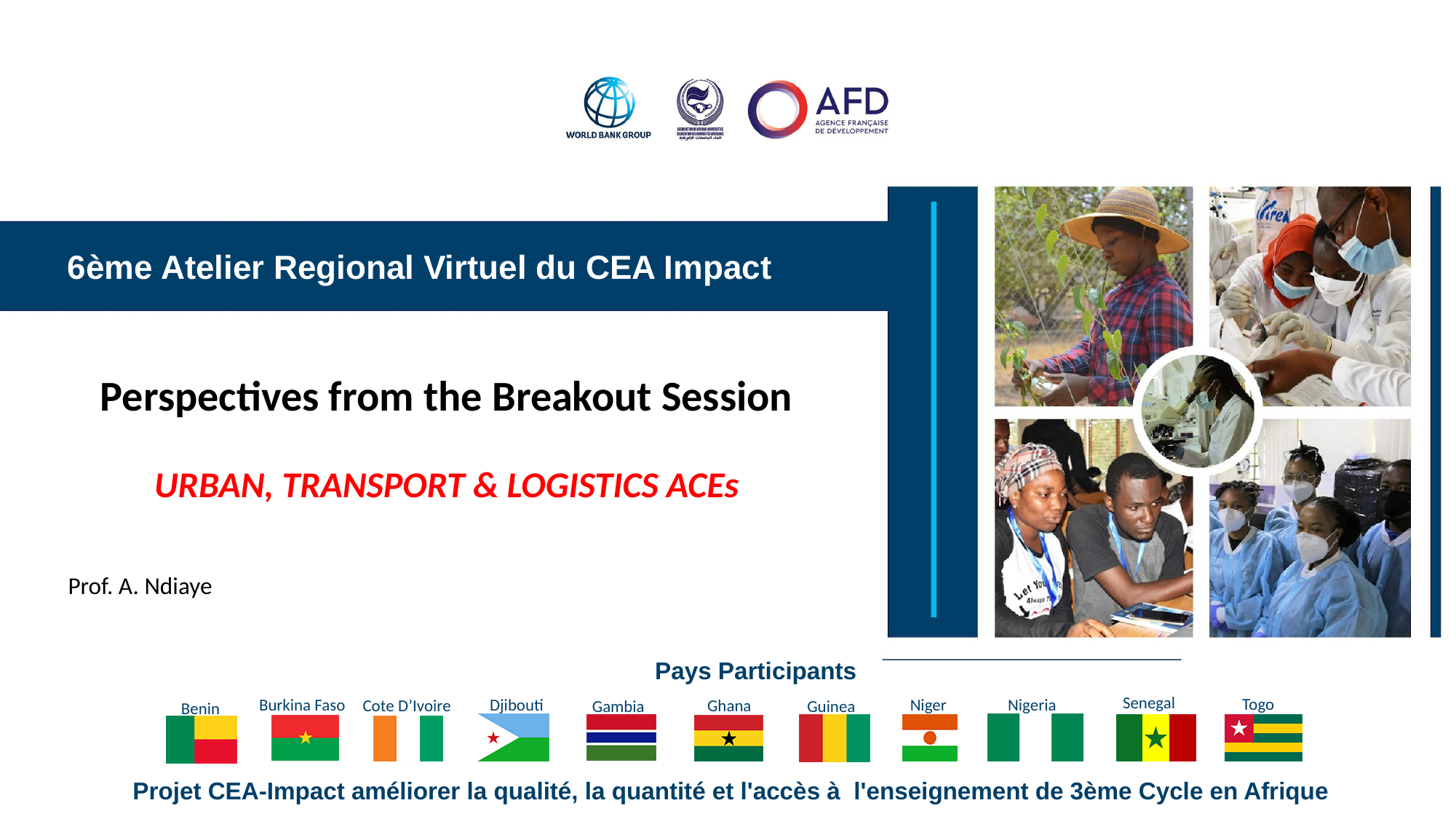

Perspectives from the Breakout Session

URBAN, TRANSPORT & LOGISTICS ACEs
Prof. A. Ndiaye